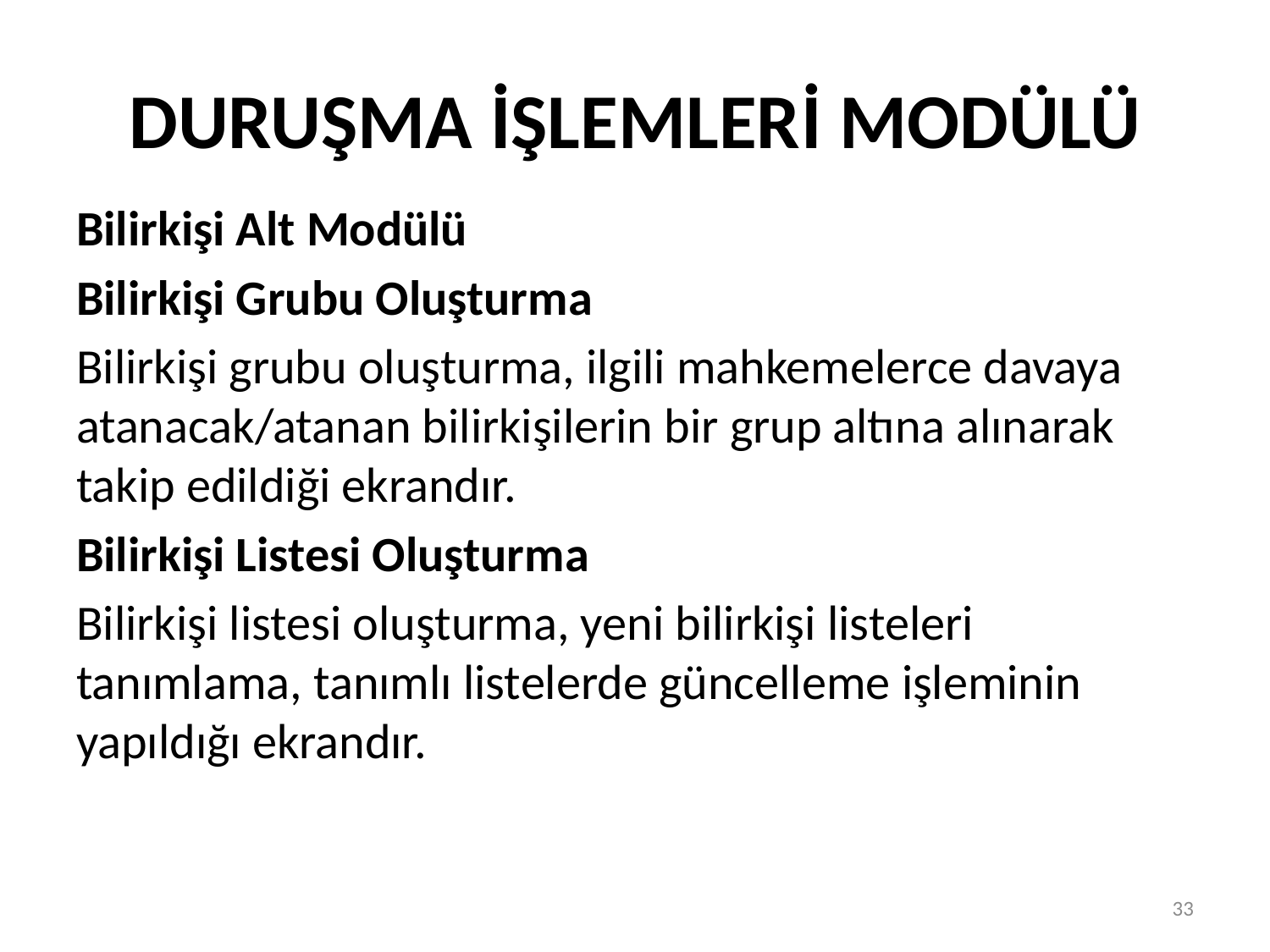

# DURUŞMA İŞLEMLERİ MODÜLÜ
Bilirkişi Alt Modülü
Bilirkişi Grubu Oluşturma
Bilirkişi grubu oluşturma, ilgili mahkemelerce davaya atanacak/atanan bilirkişilerin bir grup altına alınarak takip edildiği ekrandır.
Bilirkişi Listesi Oluşturma
Bilirkişi listesi oluşturma, yeni bilirkişi listeleri tanımlama, tanımlı listelerde güncelleme işleminin yapıldığı ekrandır.
33